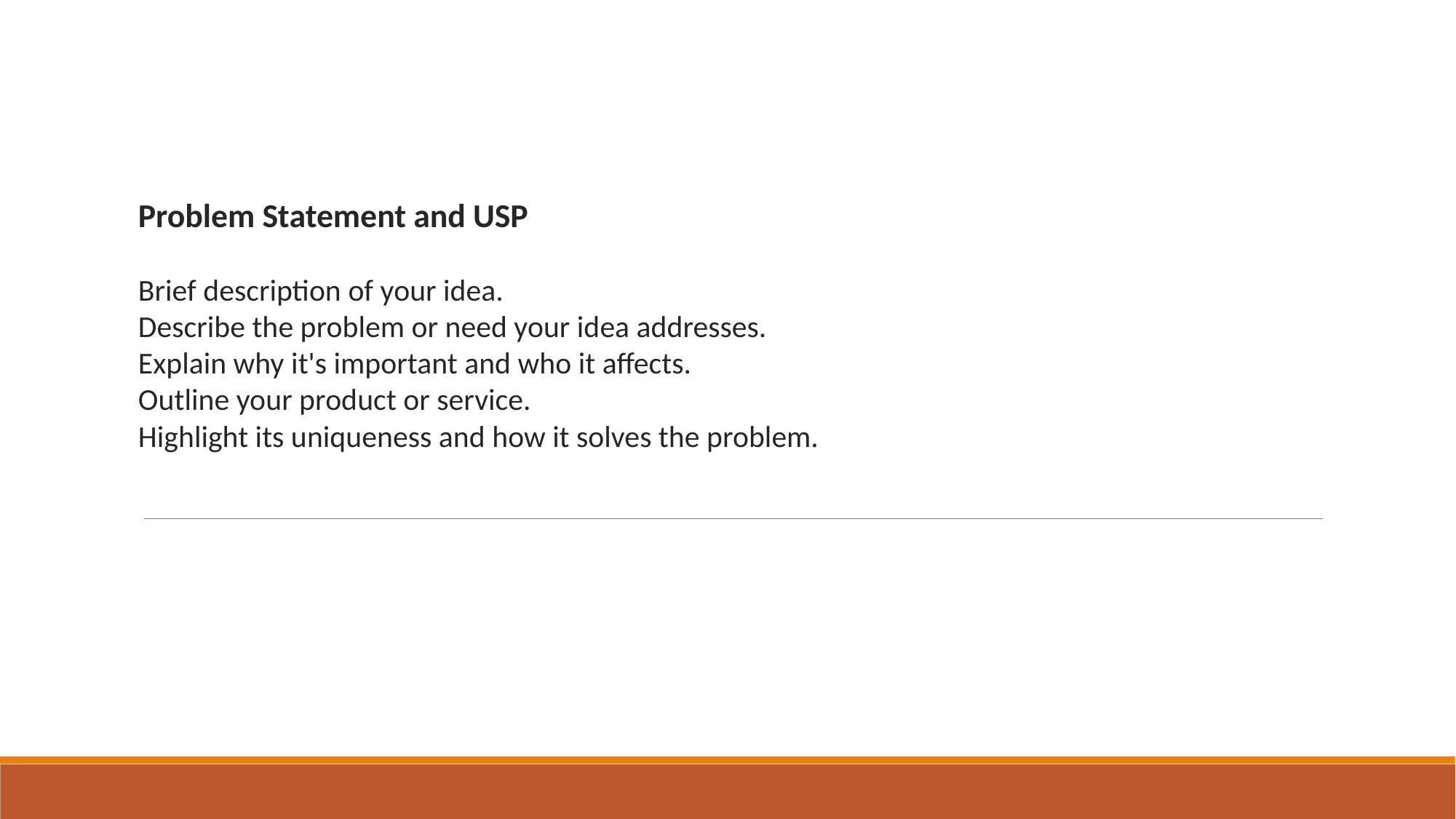

# Problem Statement and USP Brief description of your idea. Describe the problem or need your idea addresses. Explain why it's important and who it affects. Outline your product or service. Highlight its uniqueness and how it solves the problem.